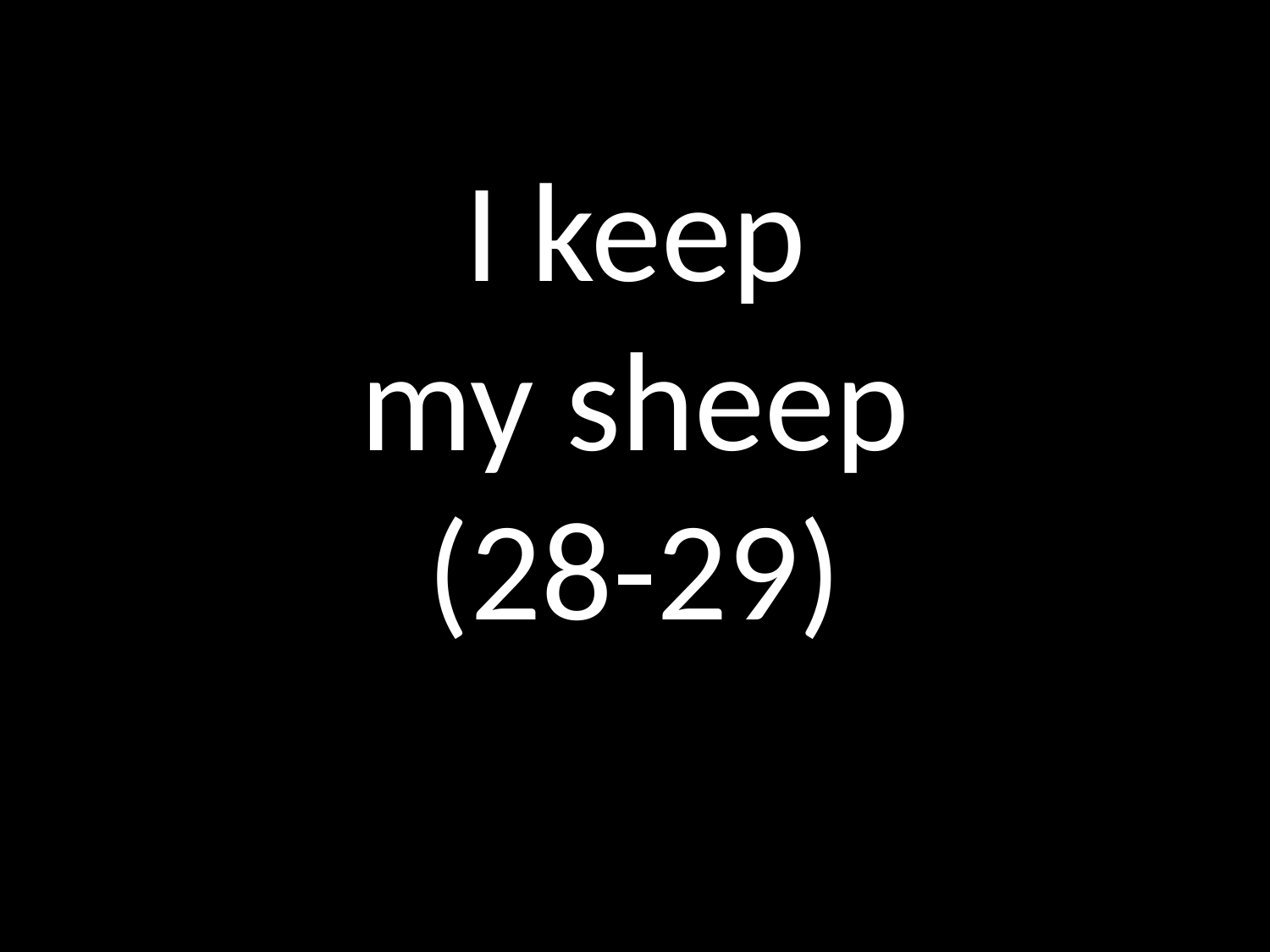

# I keep my sheep (28-29)
GOD
GOD